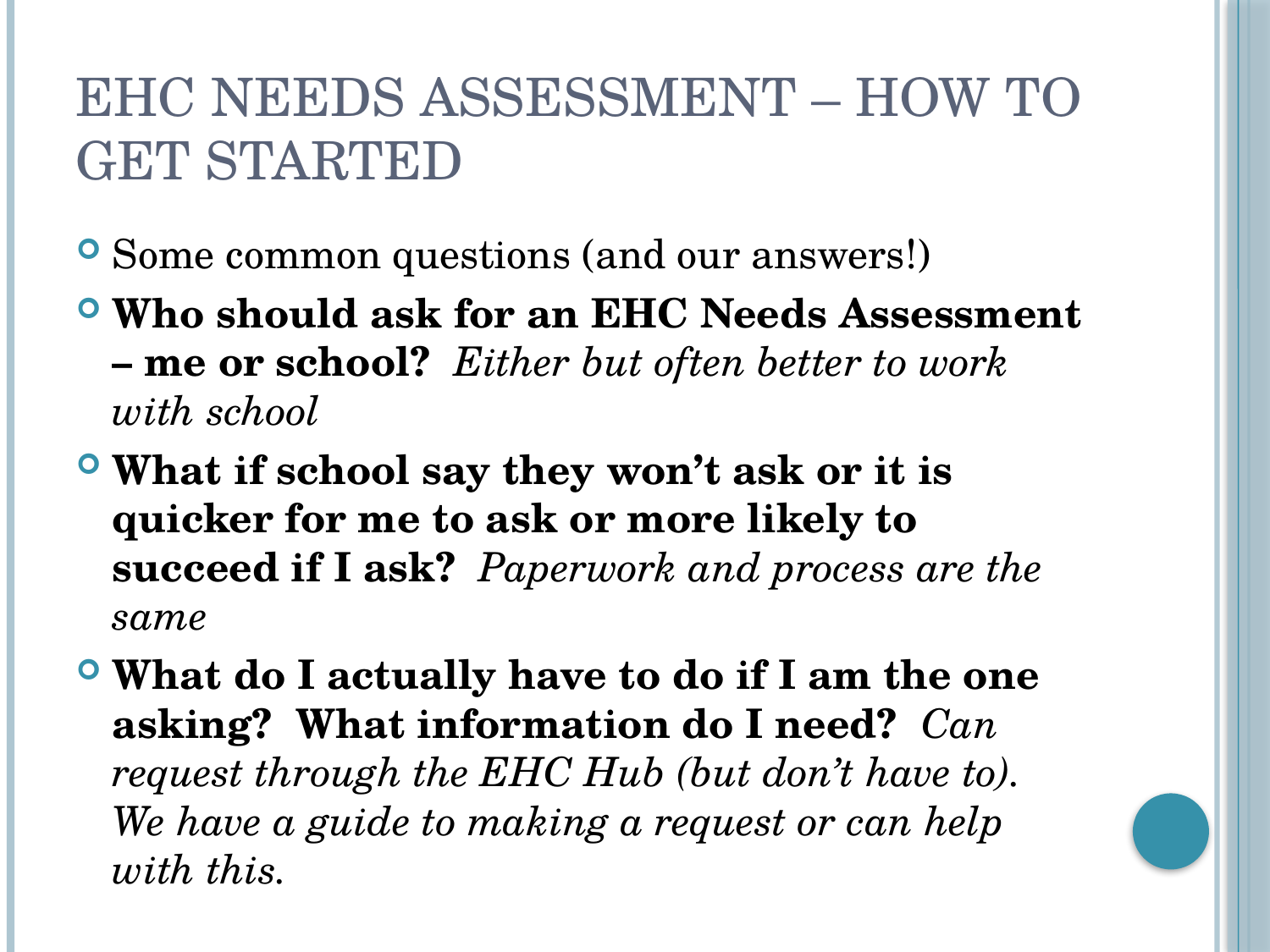

# Ehc needs assessment – how to get started
Some common questions (and our answers!)
Who should ask for an EHC Needs Assessment – me or school?  Either but often better to work with school
What if school say they won’t ask or it is quicker for me to ask or more likely to succeed if I ask?  Paperwork and process are the same
What do I actually have to do if I am the one asking?  What information do I need?  Can request through the EHC Hub (but don’t have to).  We have a guide to making a request or can help with this.